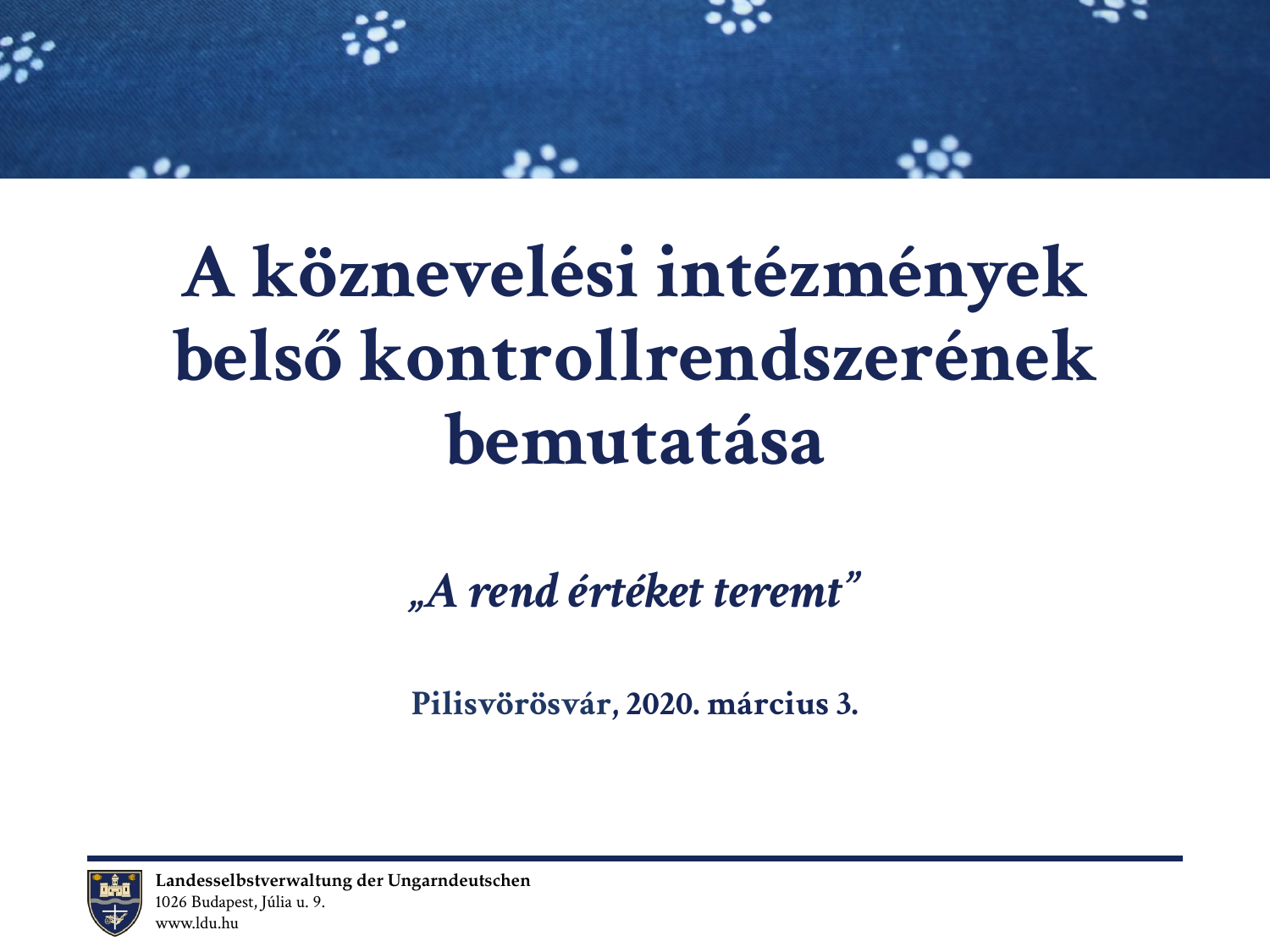

# A köznevelési intézmények belső kontrollrendszerének bemutatása

„A rend értéket teremt”

Pilisvörösvár, 2020. március 3.